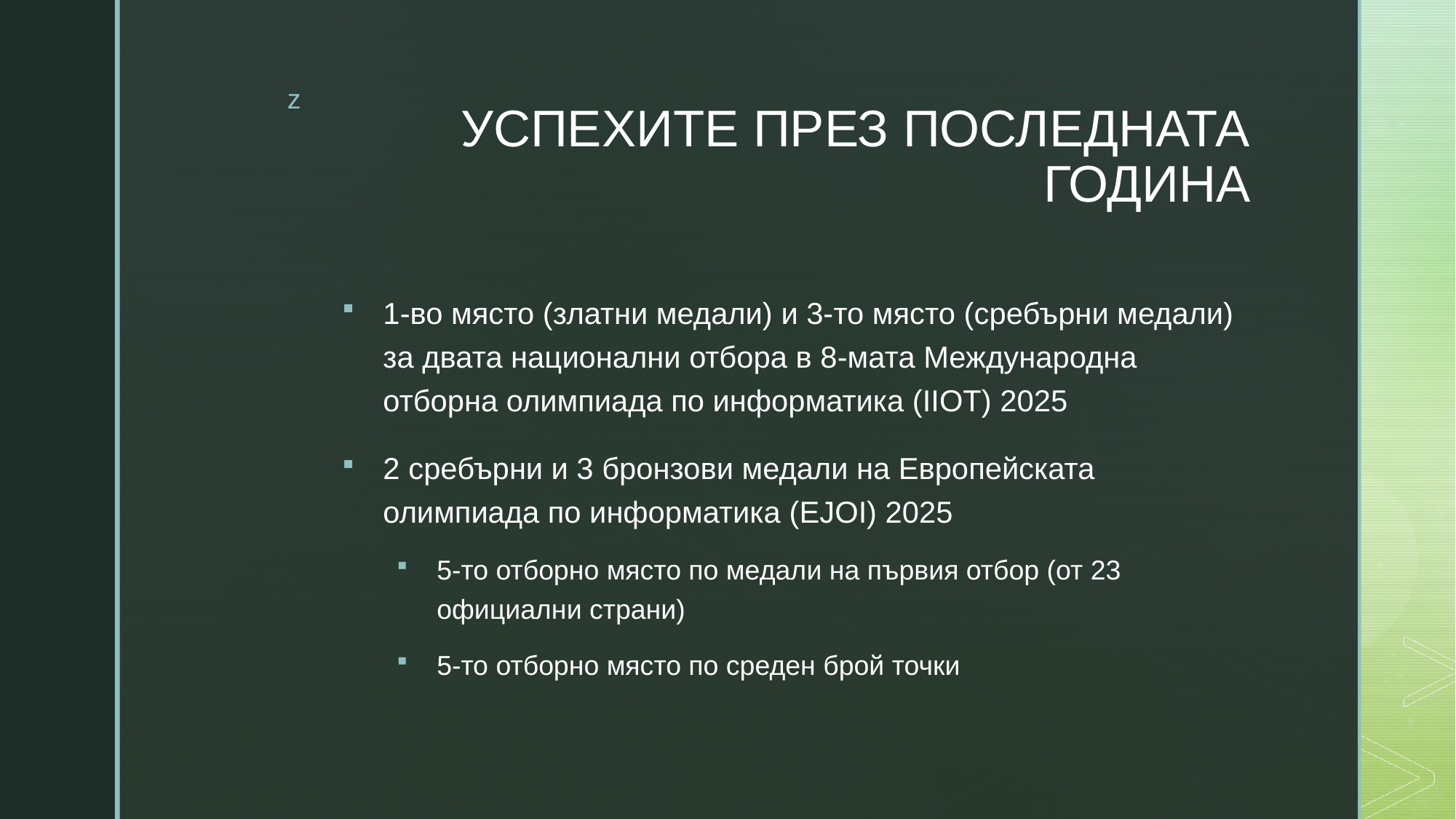

# УСПЕХИТЕ ПРЕЗ ПОСЛЕДНАТА ГОДИНА
1-во място (златни медали) и 3-то място (сребърни медали) за двата национални отбора в 8-мата Международна отборна олимпиада по информатика (IIOT) 2025
2 сребърни и 3 бронзови медали на Европейската олимпиада по информатика (EJOI) 2025
5-то отборно място по медали на първия отбор (от 23 официални страни)
5-то отборно място по среден брой точки